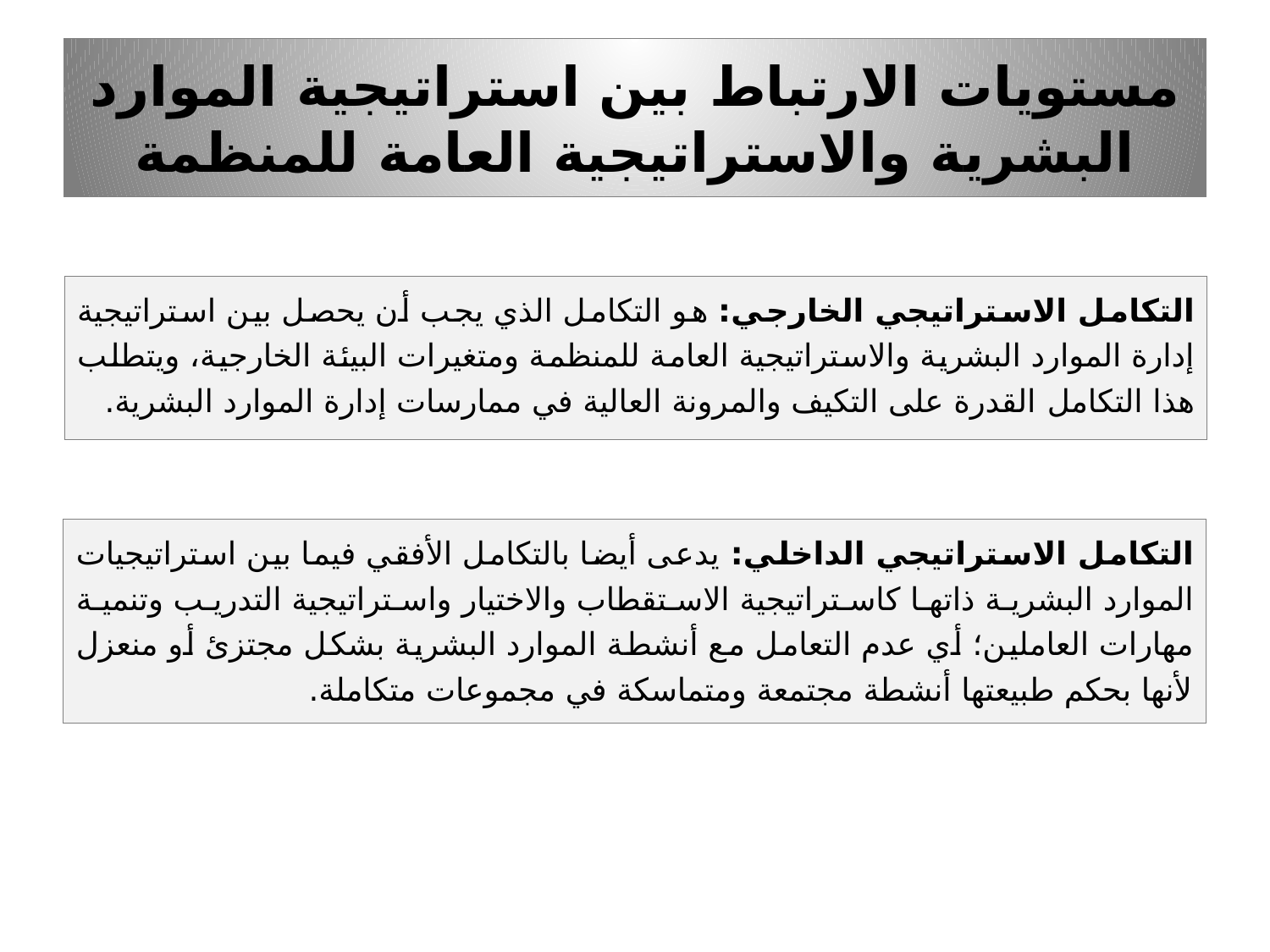

# مستويات الارتباط بين استراتيجية الموارد البشرية والاستراتيجية العامة للمنظمة
التكامل الاستراتيجي الخارجي: هو التكامل الذي يجب أن يحصل بين استراتيجية إدارة الموارد البشرية والاستراتيجية العامة للمنظمة ومتغيرات البيئة الخارجية، ويتطلب هذا التكامل القدرة على التكيف والمرونة العالية في ممارسات إدارة الموارد البشرية.

التكامل الاستراتيجي الداخلي: يدعى أيضا بالتكامل الأفقي فيما بين استراتيجيات الموارد البشرية ذاتها كاستراتيجية الاستقطاب والاختيار واستراتيجية التدريب وتنمية مهارات العاملين؛ أي عدم التعامل مع أنشطة الموارد البشرية بشكل مجتزئ أو منعزل لأنها بحكم طبيعتها أنشطة مجتمعة ومتماسكة في مجموعات متكاملة.